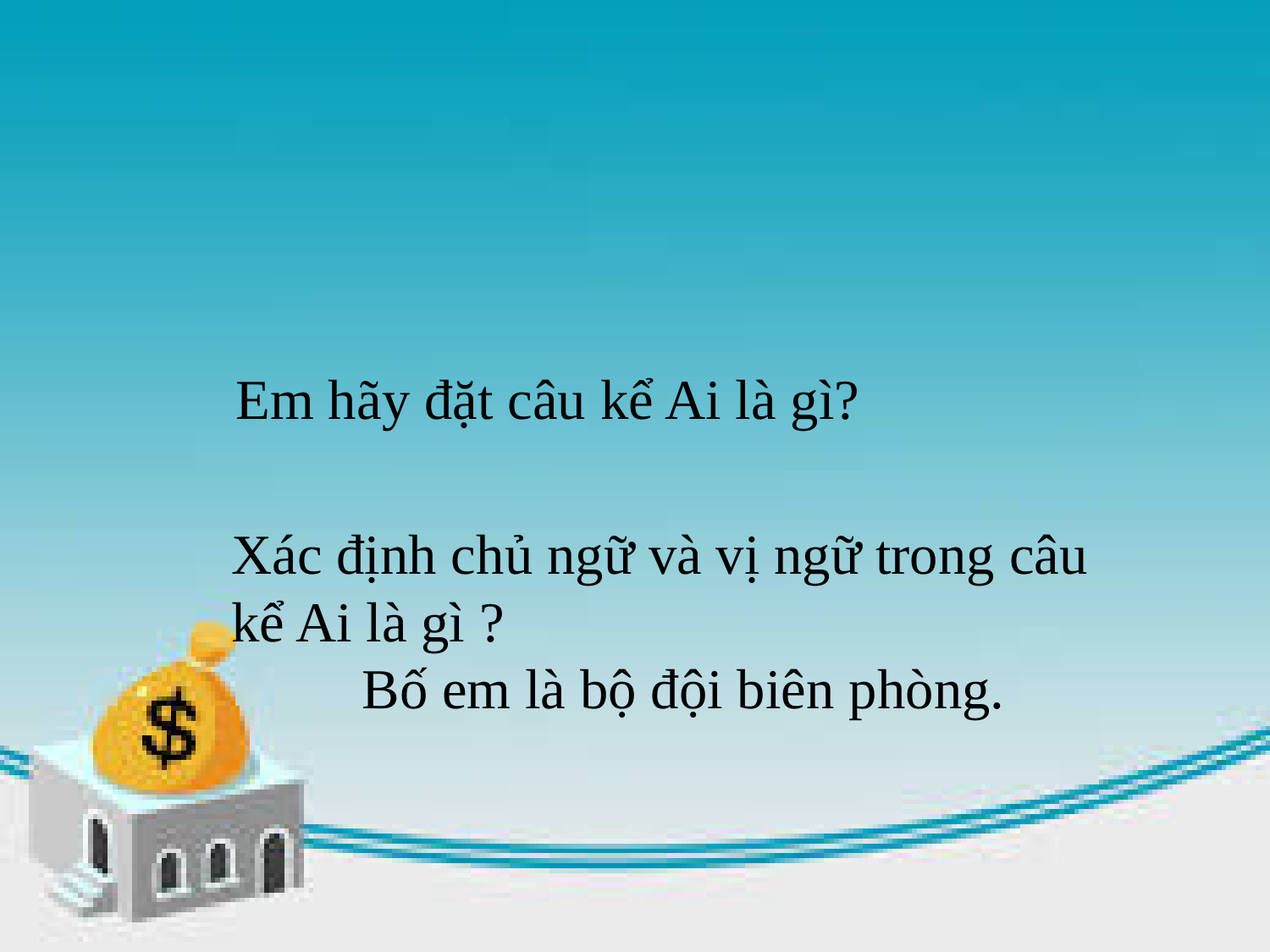

Em hãy đặt câu kể Ai là gì?
Xác định chủ ngữ và vị ngữ trong câu kể Ai là gì ?
Bố em là bộ đội biên phòng.